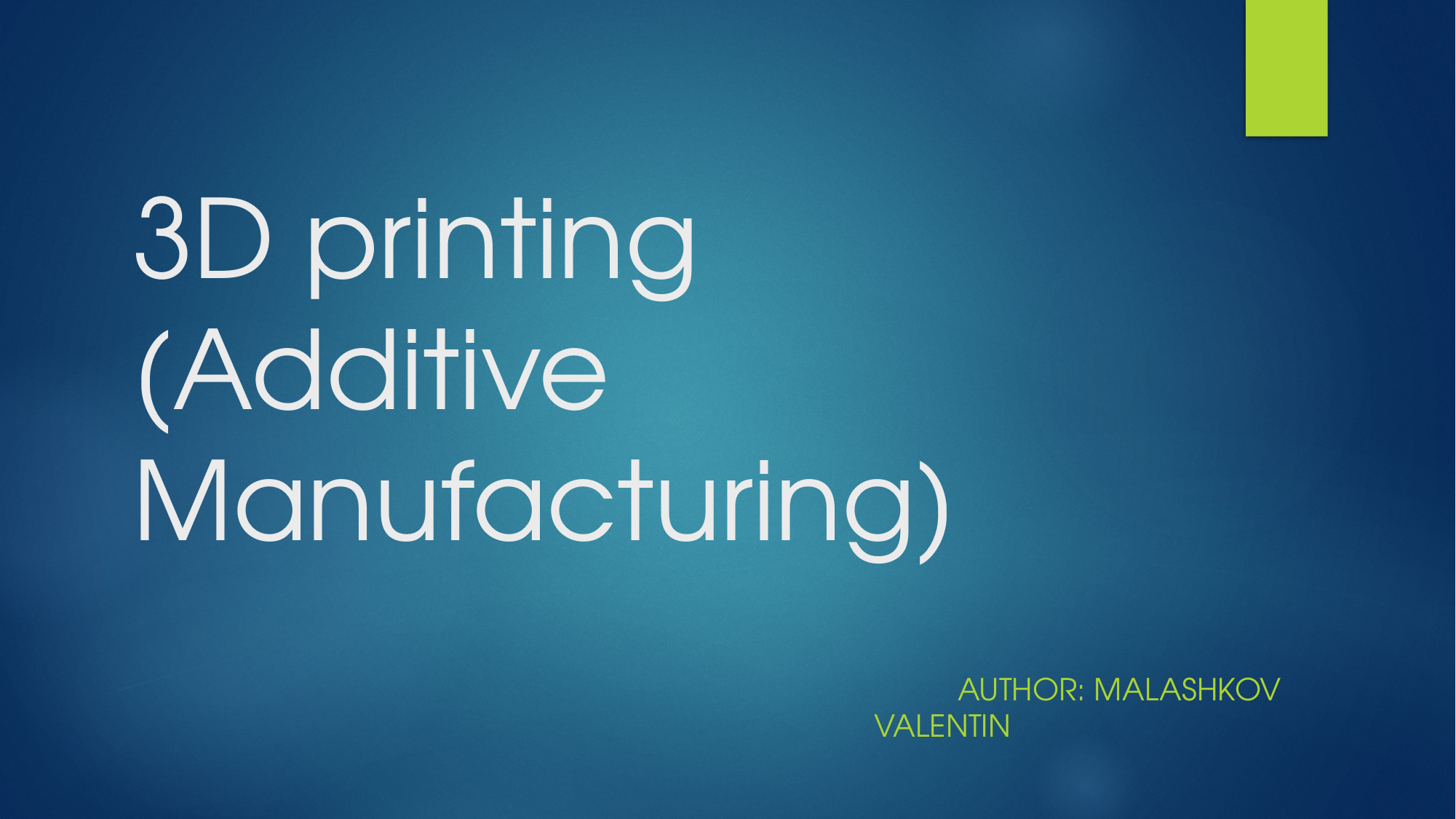

# 3D printing (Additive Manufacturing)
                                                                   Author: malashkov valentin